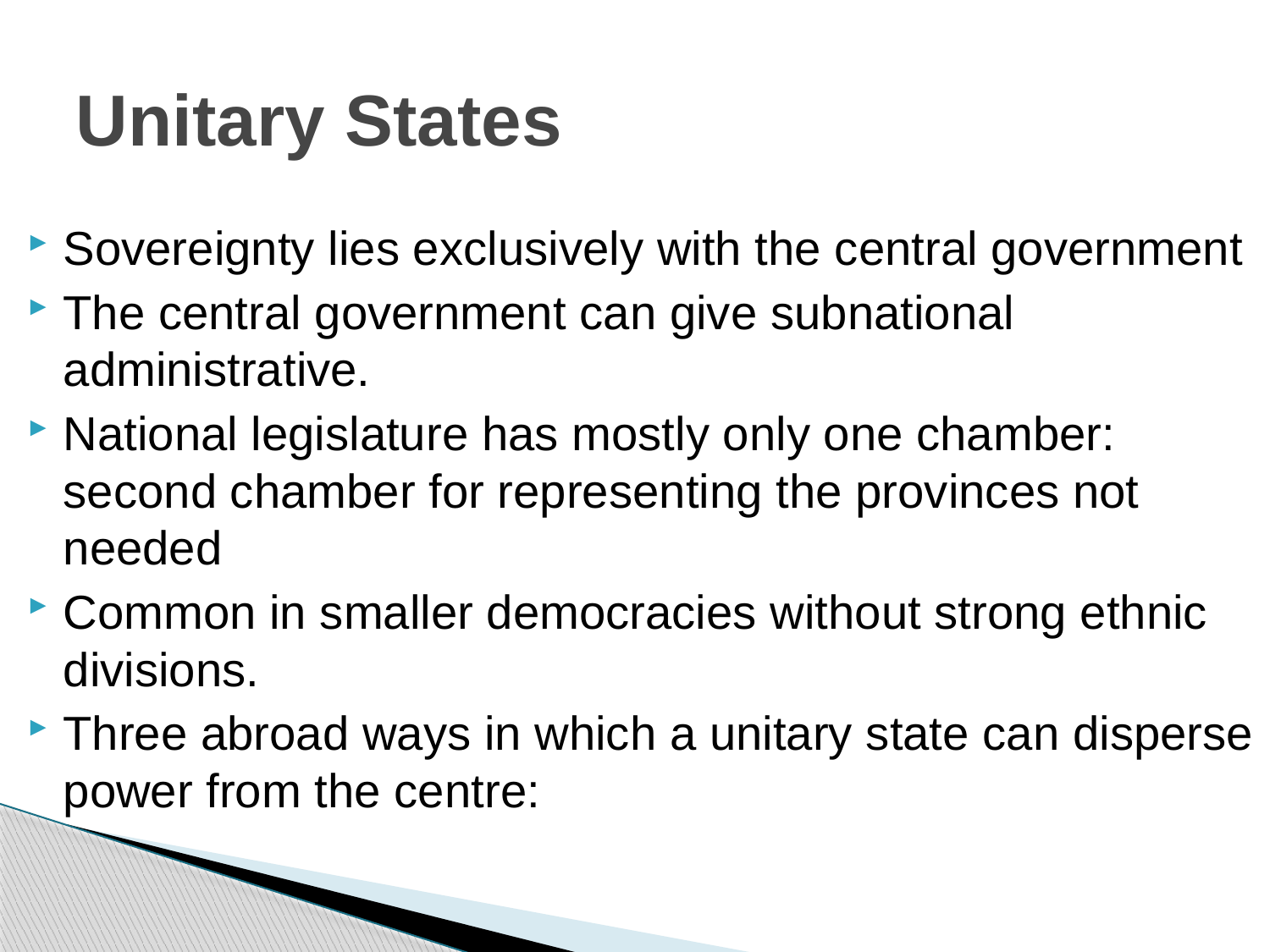

# Unitary States
Sovereignty lies exclusively with the central government
The central government can give subnational administrative.
National legislature has mostly only one chamber: second chamber for representing the provinces not needed
Common in smaller democracies without strong ethnic divisions.
Three abroad ways in which a unitary state can disperse power from the centre: